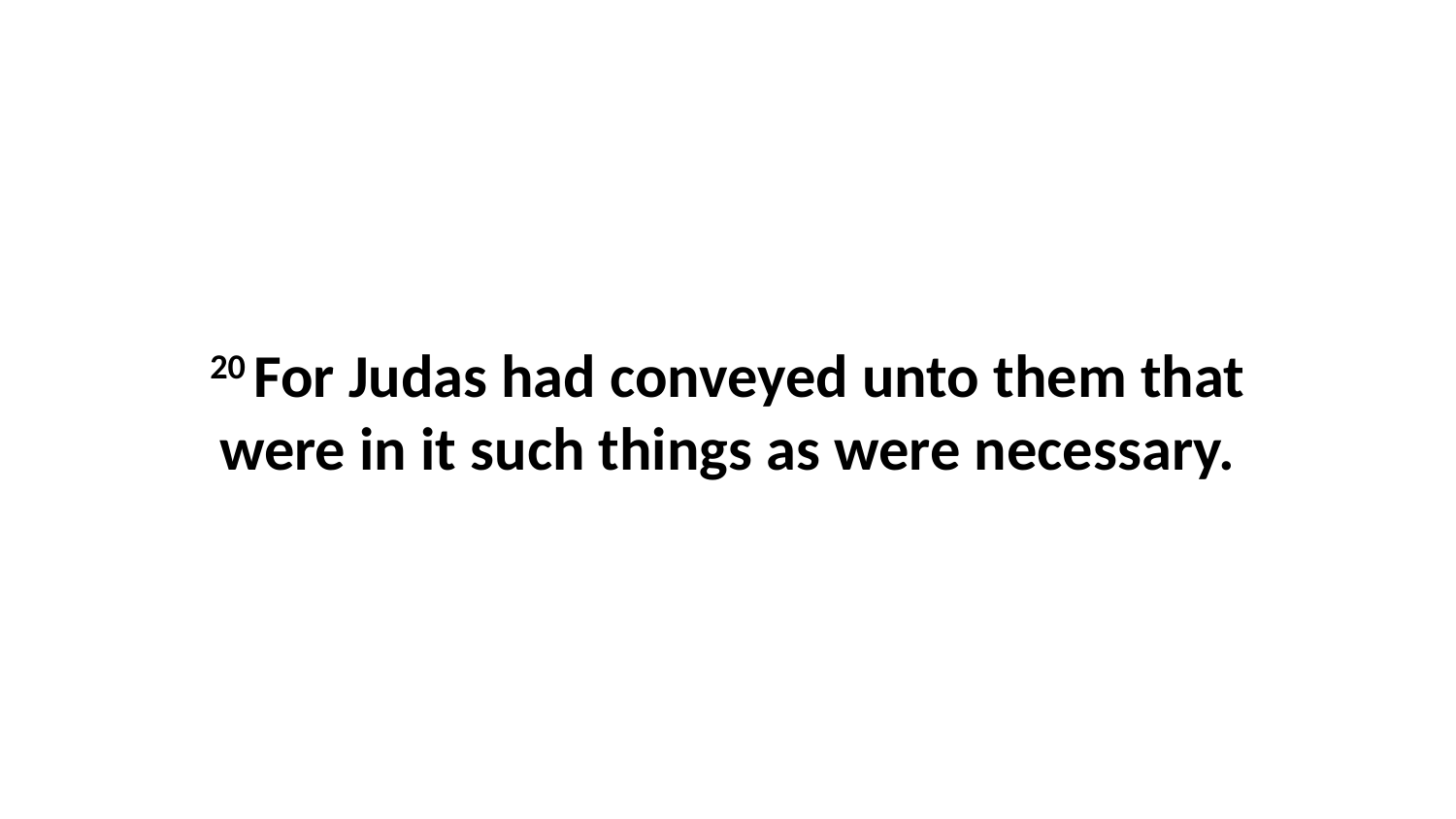

20 For Judas had conveyed unto them that were in it such things as were necessary.